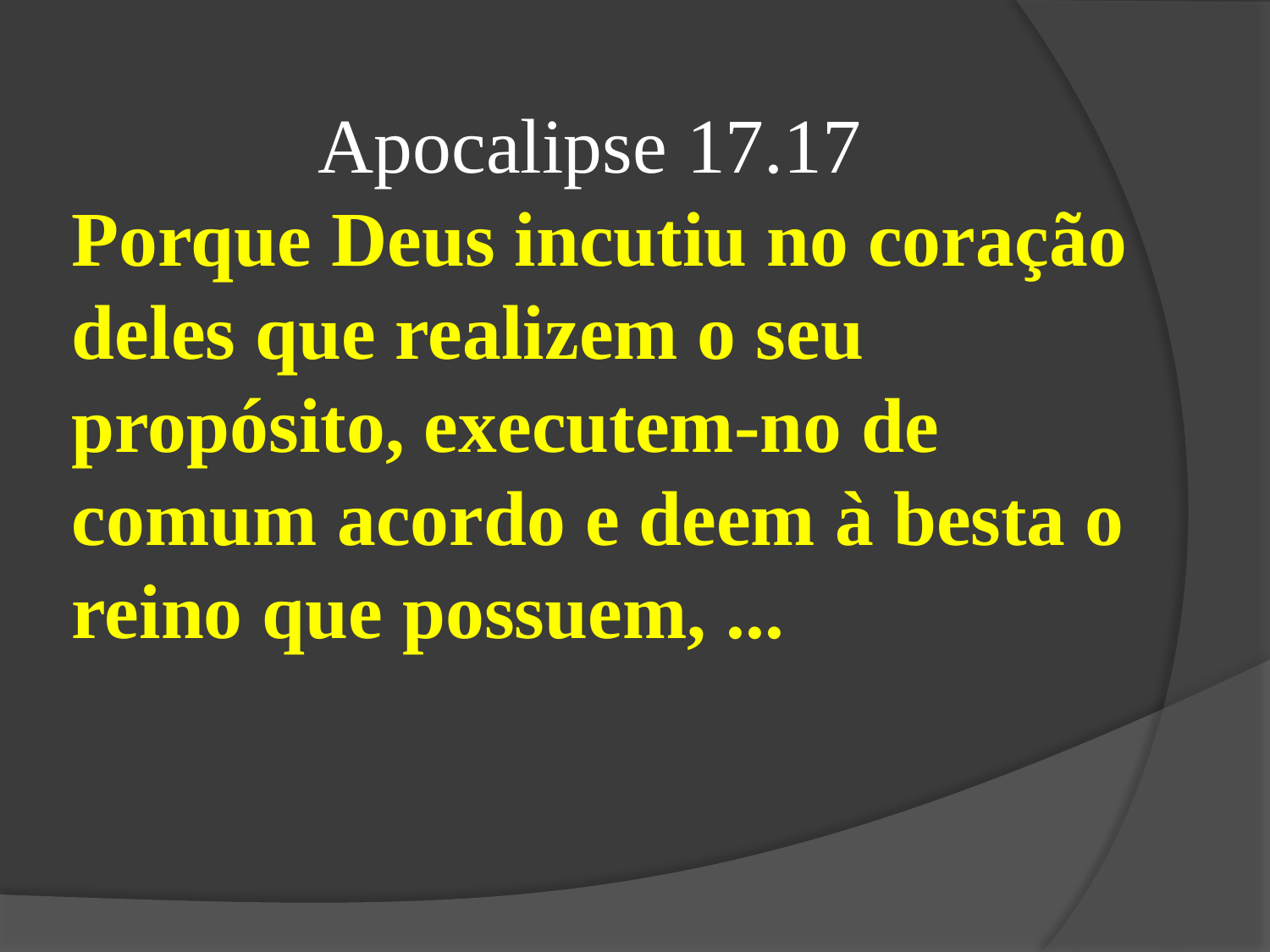

Apocalipse 17.17
Porque Deus incutiu no coração deles que realizem o seu propósito, executem-no de comum acordo e deem à besta o reino que possuem, ...